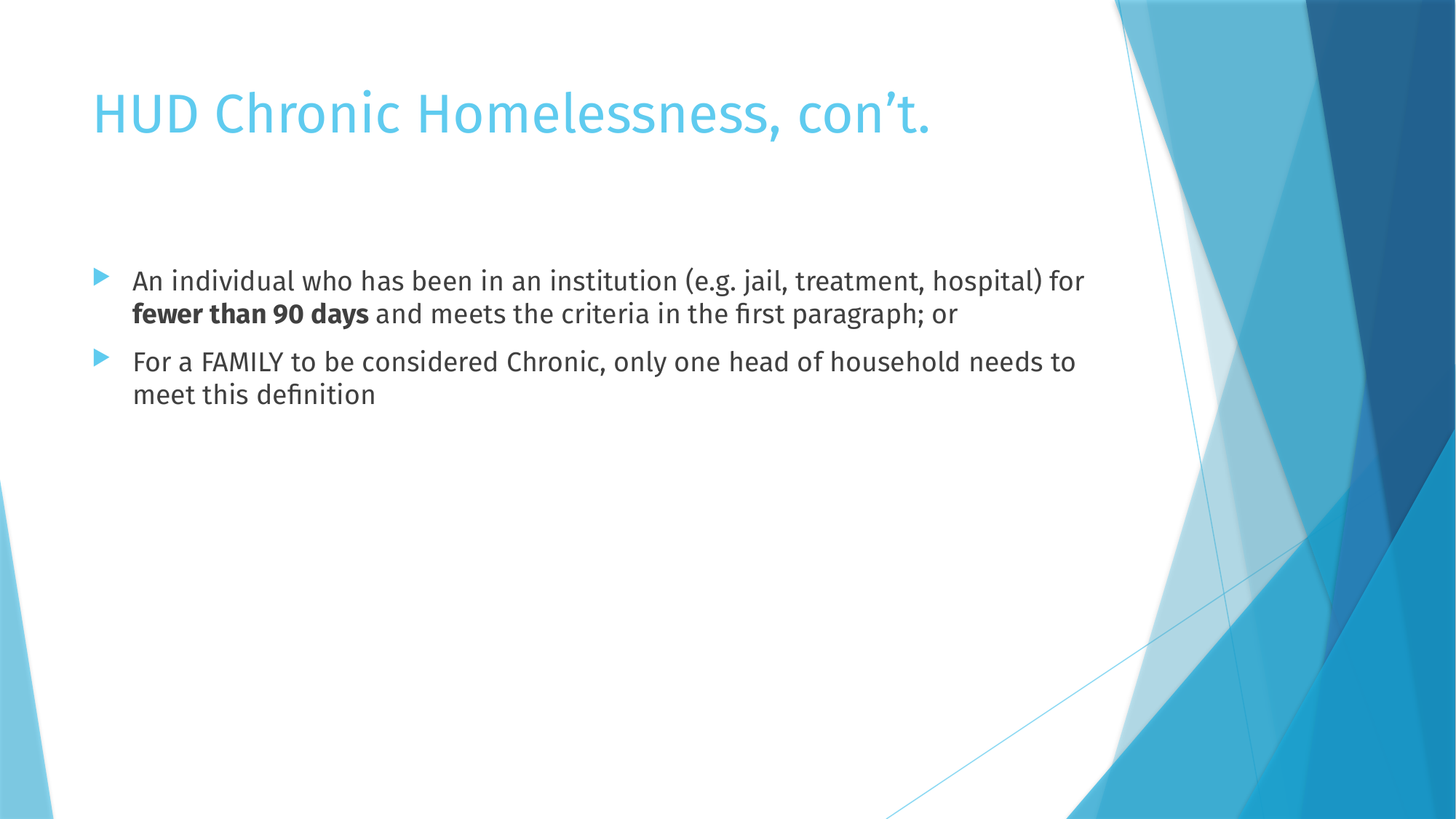

# HUD Chronic Homelessness, con’t.
An individual who has been in an institution (e.g. jail, treatment, hospital) for fewer than 90 days and meets the criteria in the first paragraph; or
For a FAMILY to be considered Chronic, only one head of household needs to meet this definition